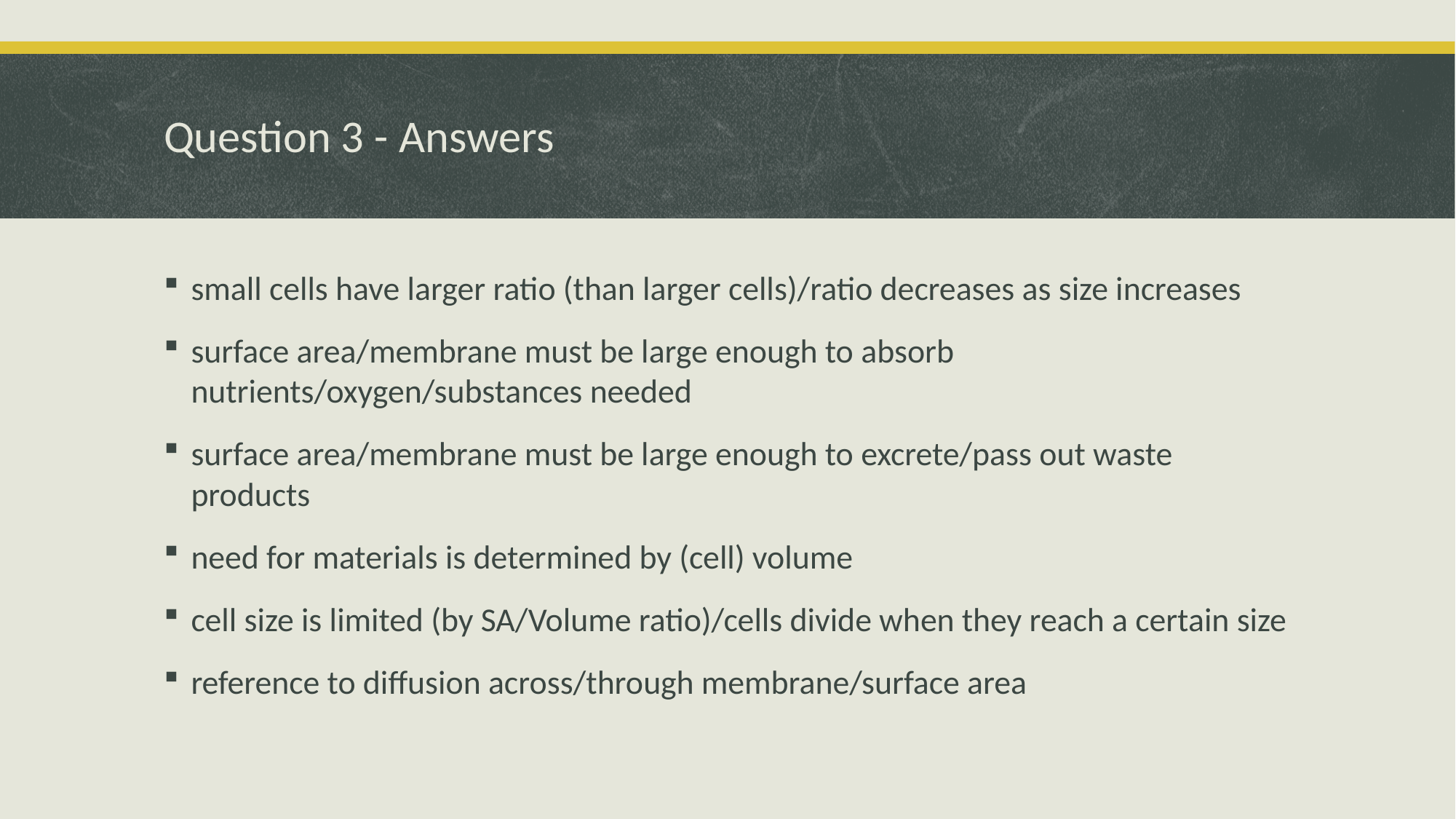

# Question 3 - Answers
small cells have larger ratio (than larger cells)/ratio decreases as size increases
surface area/membrane must be large enough to absorb nutrients/oxygen/substances needed
surface area/membrane must be large enough to excrete/pass out waste products
need for materials is determined by (cell) volume
cell size is limited (by SA/Volume ratio)/cells divide when they reach a certain size
reference to diffusion across/through membrane/surface area